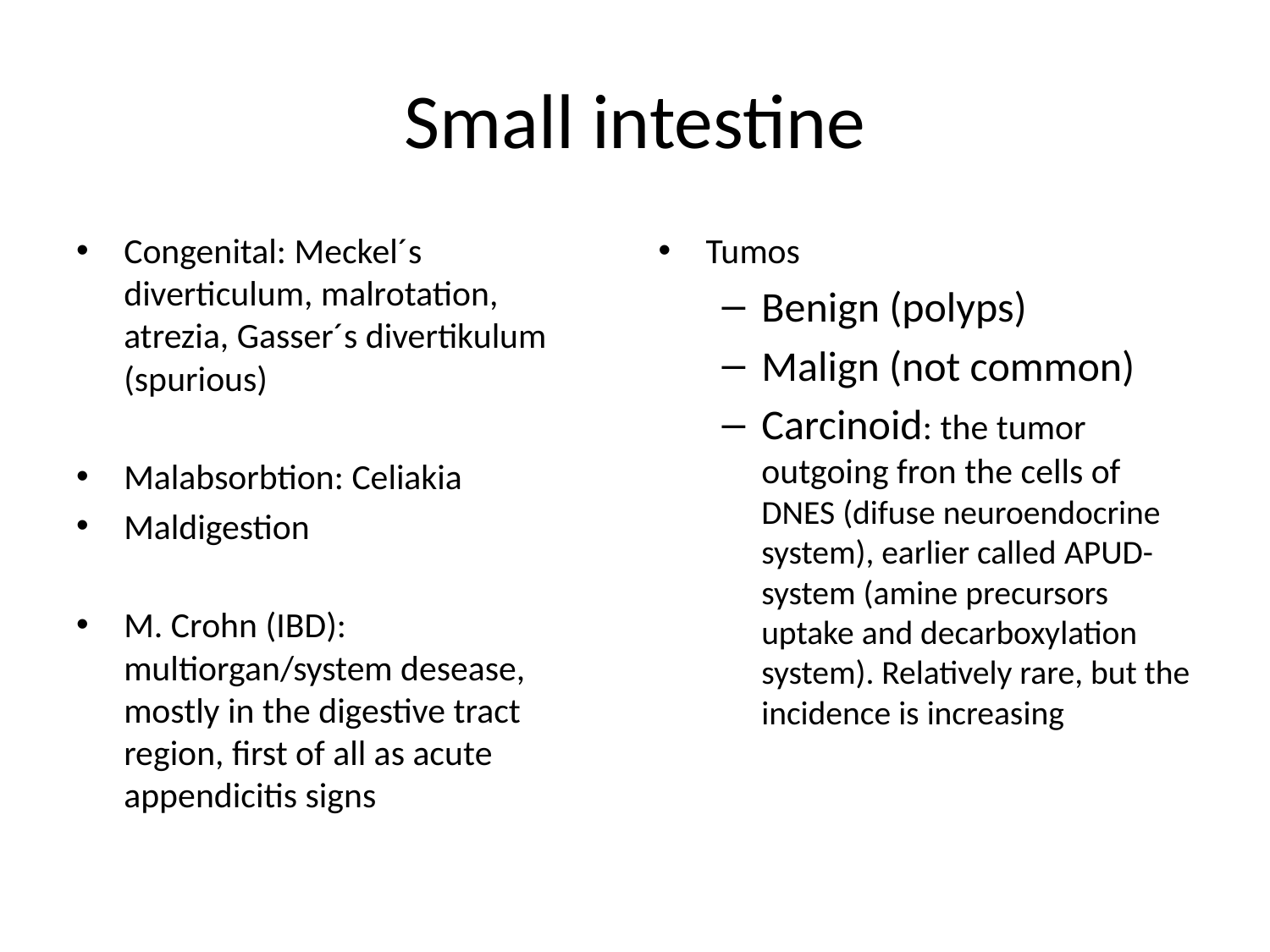

# Small intestine
Congenital: Meckel´s diverticulum, malrotation, atrezia, Gasser´s divertikulum (spurious)

Malabsorbtion: Celiakia
Maldigestion

M. Crohn (IBD): multiorgan/system desease, mostly in the digestive tract region, first of all as acute appendicitis signs

Tumos
Benign (polyps)
Malign (not common)
Carcinoid: the tumor outgoing fron the cells of DNES (difuse neuroendocrine system), earlier called APUD-system (amine precursors uptake and decarboxylation system). Relatively rare, but the incidence is increasing